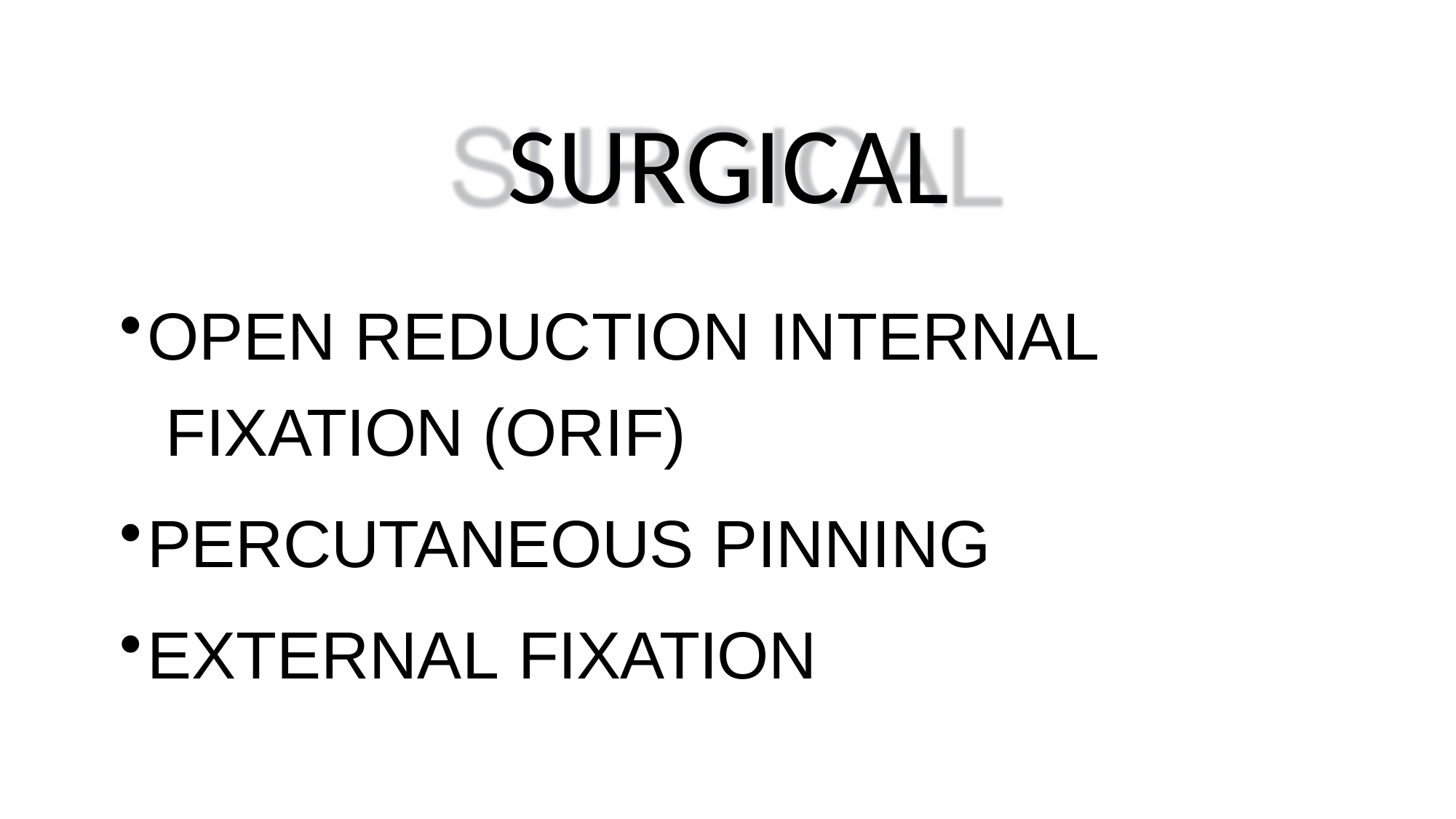

# SURGICAL
OPEN REDUCTION INTERNAL  FIXATION (ORIF)
PERCUTANEOUS PINNING
EXTERNAL FIXATION